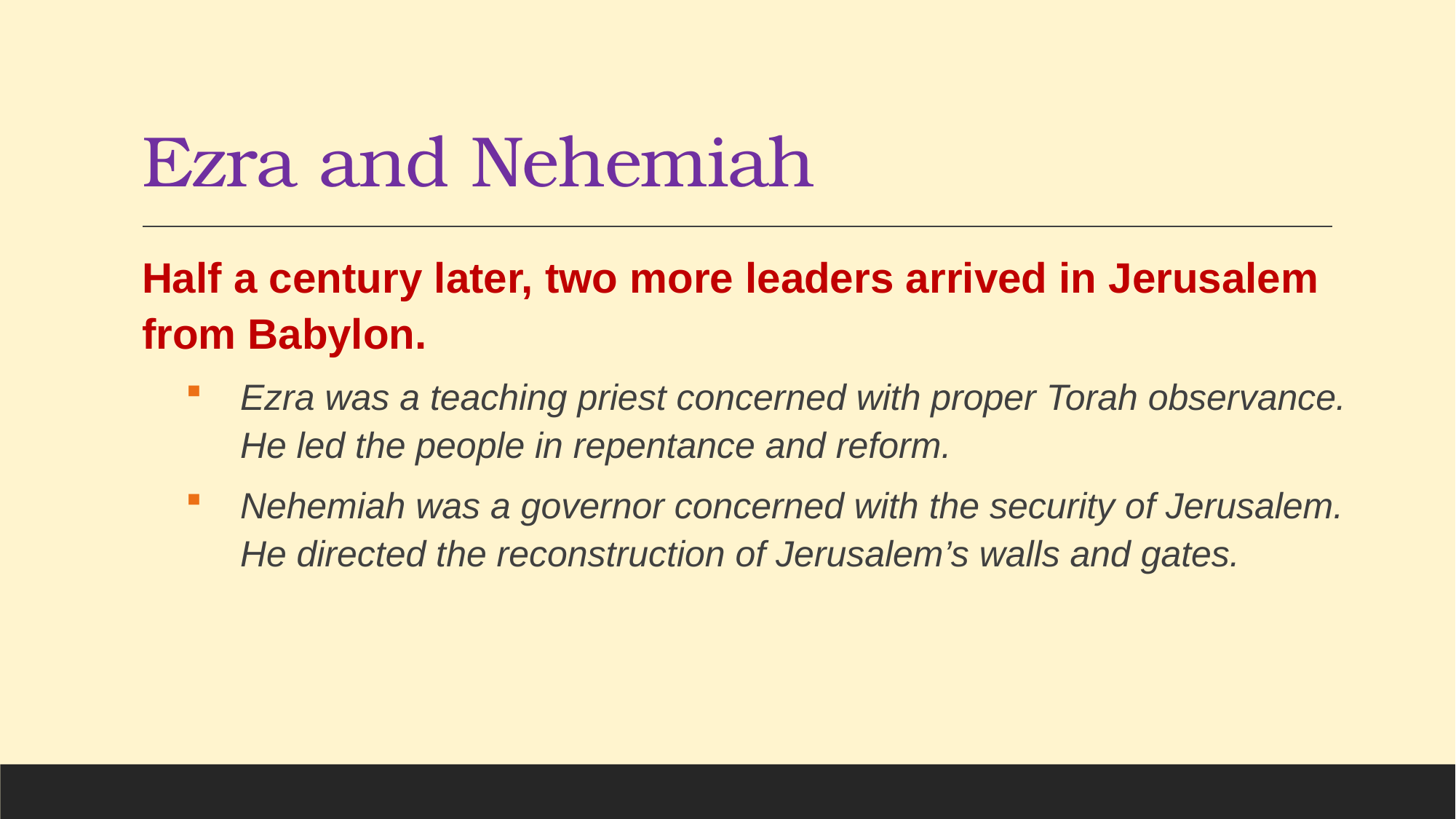

# Ezra and Nehemiah
Half a century later, two more leaders arrived in Jerusalem from Babylon.
Ezra was a teaching priest concerned with proper Torah observance. He led the people in repentance and reform.
Nehemiah was a governor concerned with the security of Jerusalem. He directed the reconstruction of Jerusalem’s walls and gates.